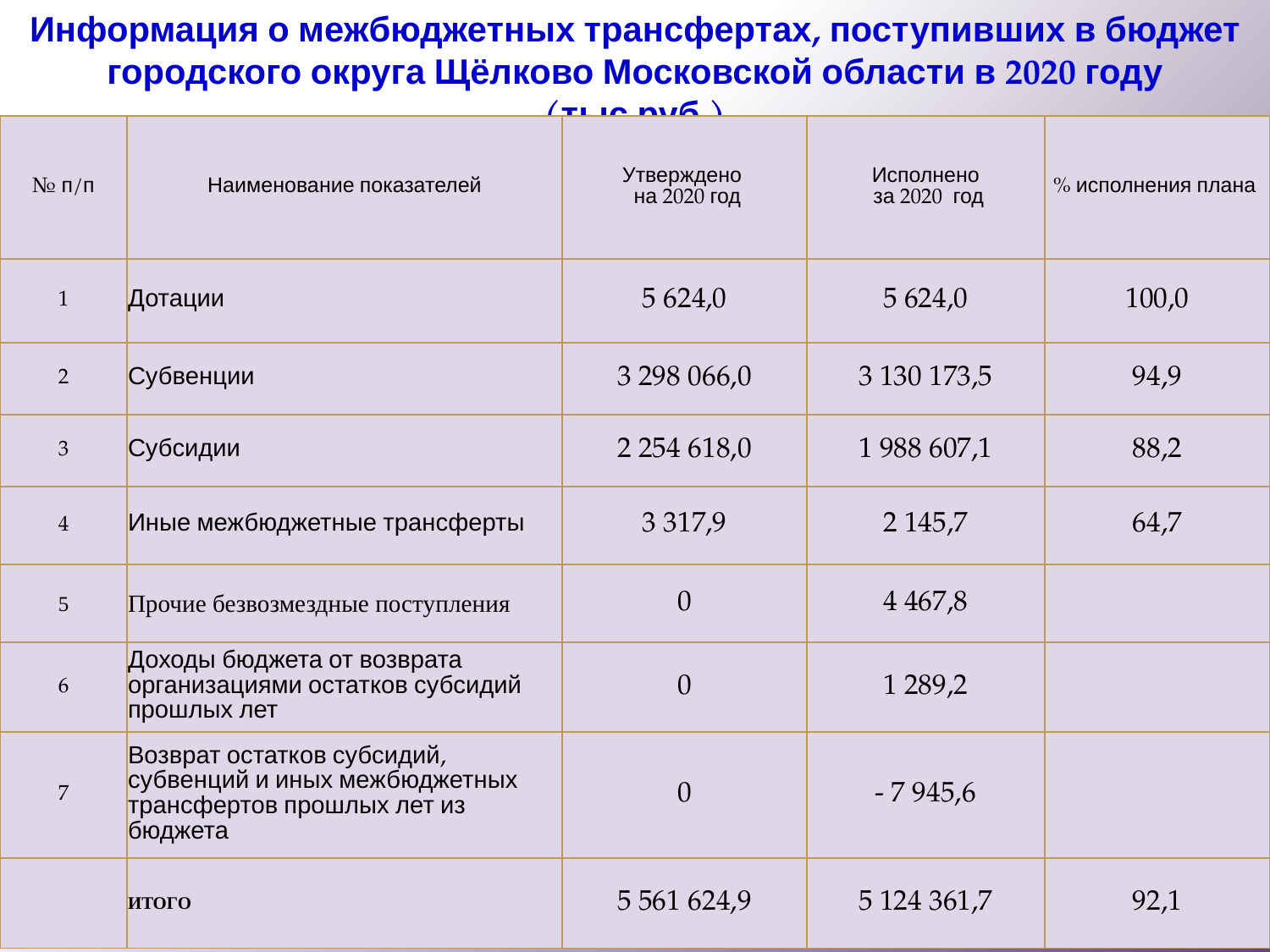

Информация о межбюджетных трансфертах, поступивших в бюджет городского округа Щёлково Московской области в 2020 году (тыс.руб.)
| № п/п | Наименование показателей | Утверждено  на 2020 год | Исполнено за 2020  год | % исполнения плана |
| --- | --- | --- | --- | --- |
| 1 | Дотации | 5 624,0 | 5 624,0 | 100,0 |
| 2 | Субвенции | 3 298 066,0 | 3 130 173,5 | 94,9 |
| 3 | Субсидии | 2 254 618,0 | 1 988 607,1 | 88,2 |
| 4 | Иные межбюджетные трансферты | 3 317,9 | 2 145,7 | 64,7 |
| 5 | Прочие безвозмездные поступления | 0 | 4 467,8 |  |
| 6 | Доходы бюджета от возврата организациями остатков субсидий прошлых лет | 0 | 1 289,2 |  |
| 7 | Возврат остатков субсидий, субвенций и иных межбюджетных трансфертов прошлых лет из бюджета | 0 | - 7 945,6 |  |
|  | ИТОГО | 5 561 624,9 | 5 124 361,7 | 92,1 |